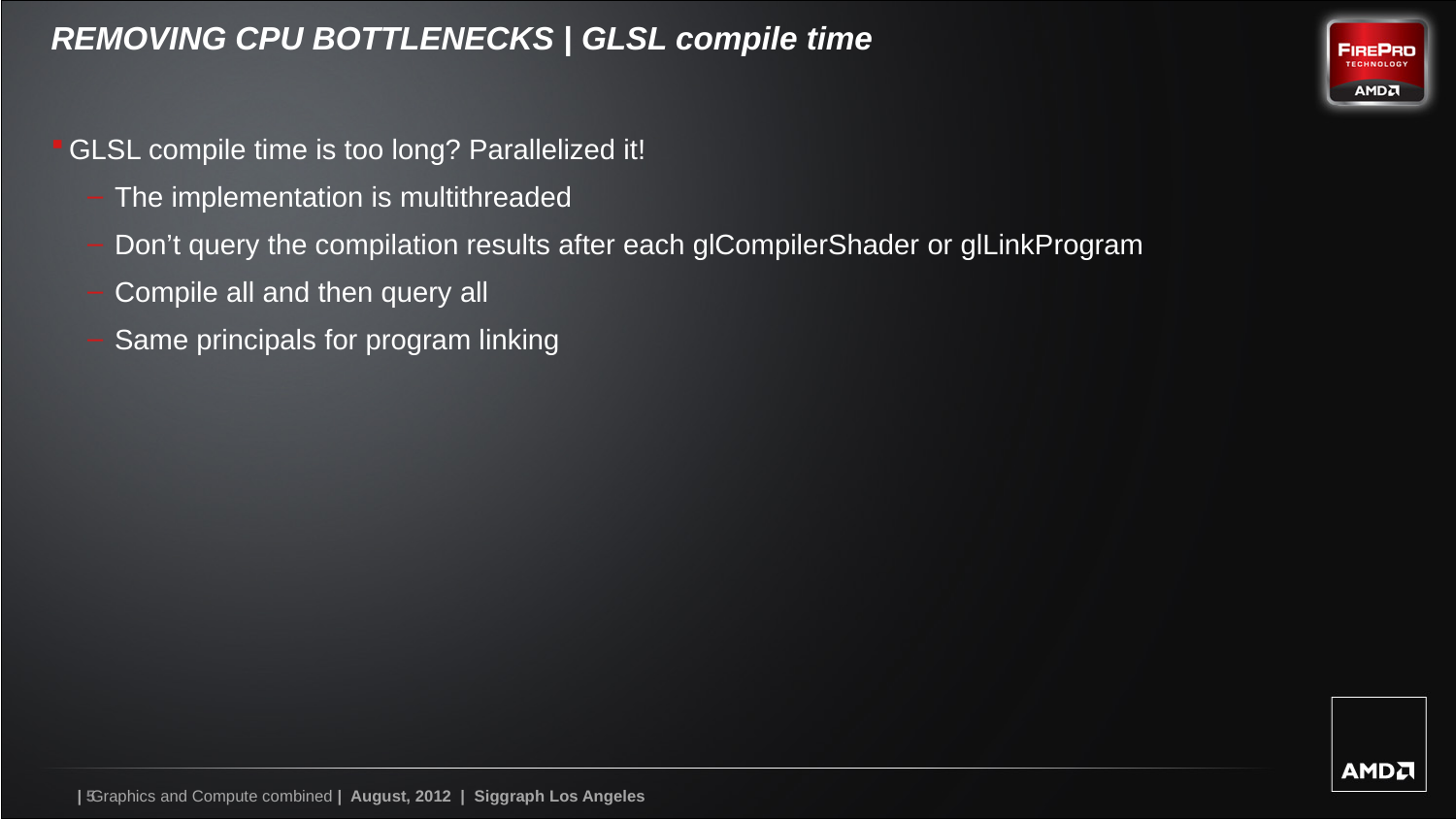

# REMOVING CPU BOTTLENECKS | GLSL compile time
GLSL compile time is too long? Parallelized it!
The implementation is multithreaded
Don’t query the compilation results after each glCompilerShader or glLinkProgram
Compile all and then query all
Same principals for program linking